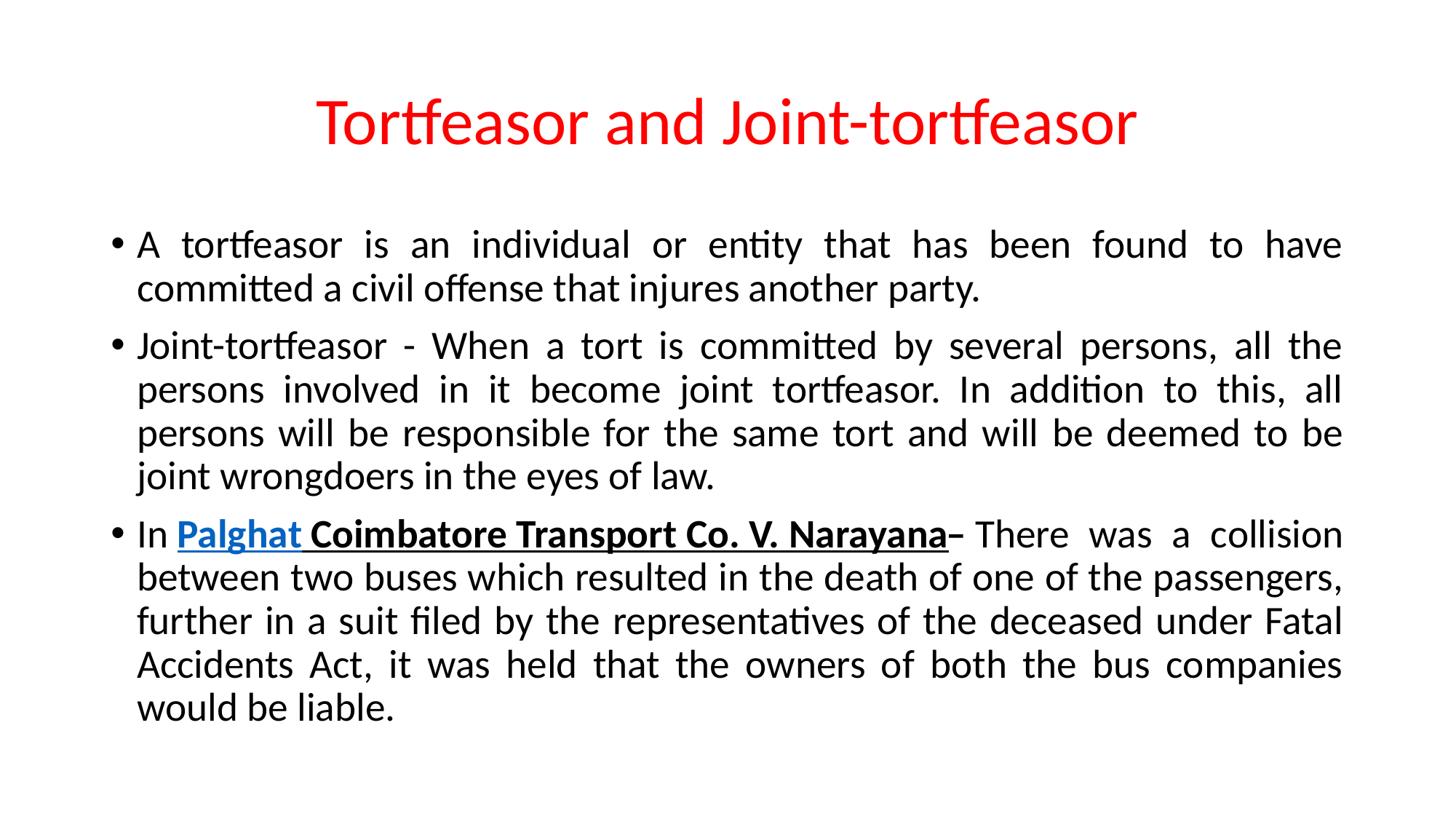

# Tortfeasor and Joint-tortfeasor
A tortfeasor is an individual or entity that has been found to have committed a civil offense that injures another party.
Joint-tortfeasor - When a tort is committed by several persons, all the persons involved in it become joint tortfeasor. In addition to this, all persons will be responsible for the same tort and will be deemed to be joint wrongdoers in the eyes of law.
In Palghat Coimbatore Transport Co. V. Narayana– There was a collision between two buses which resulted in the death of one of the passengers, further in a suit filed by the representatives of the deceased under Fatal Accidents Act, it was held that the owners of both the bus companies would be liable.